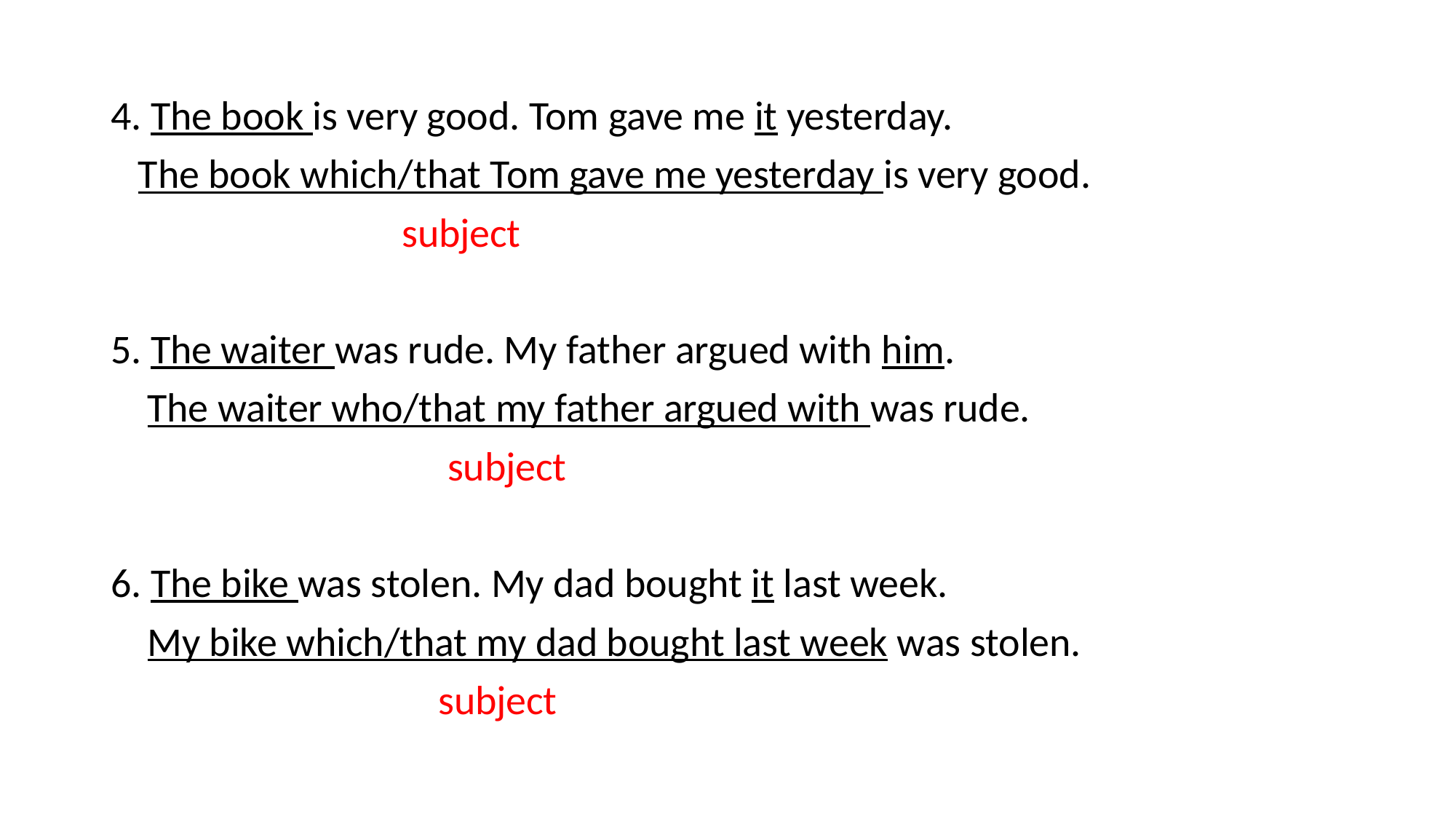

#
4. The book is very good. Tom gave me it yesterday.
   The book which/that Tom gave me yesterday is very good.
                                subject

5. The waiter was rude. My father argued with him.
    The waiter who/that my father argued with was rude.
                                     subject

6. The bike was stolen. My dad bought it last week.
    My bike which/that my dad bought last week was stolen.
                                    subject